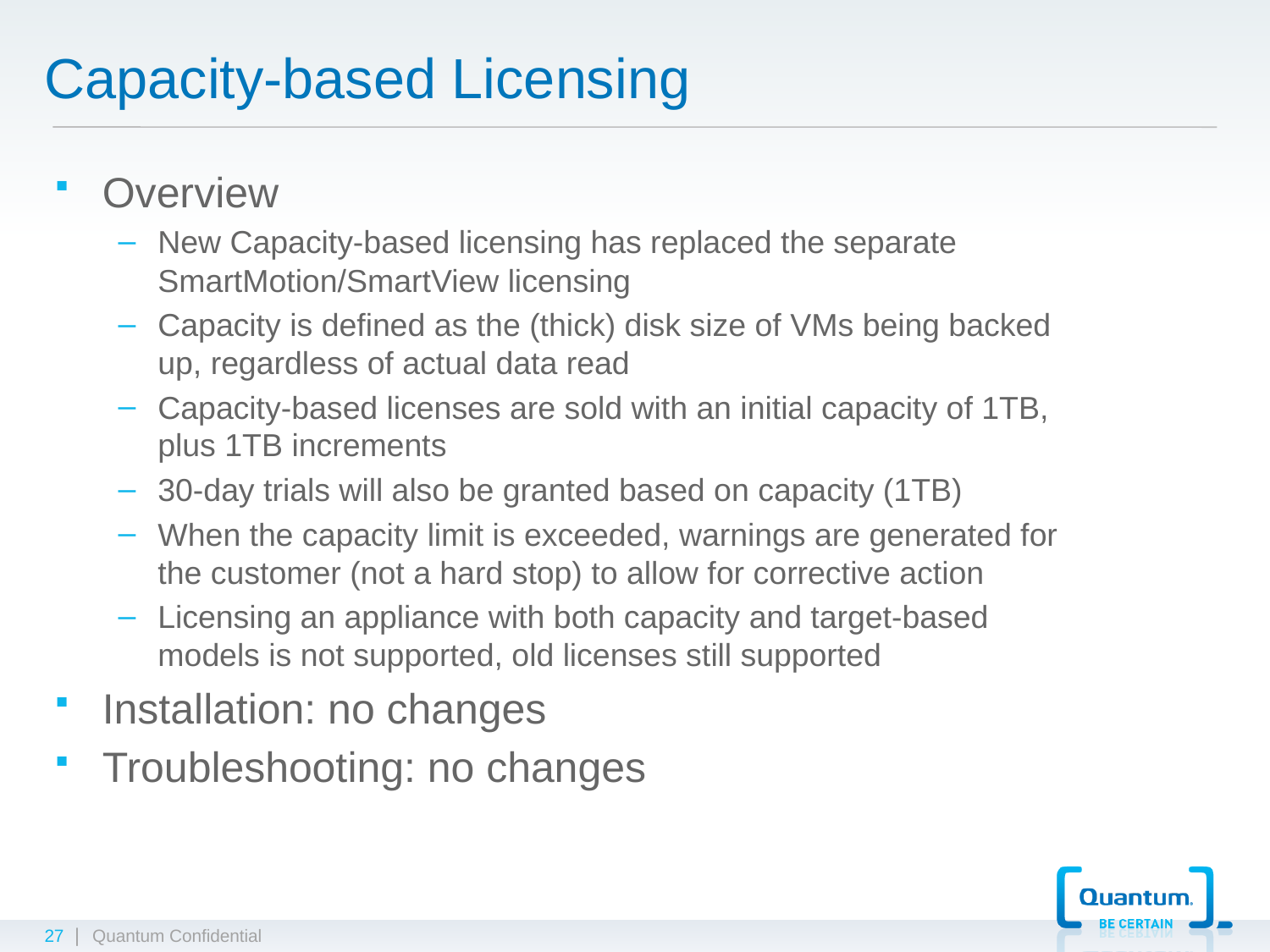

# Capacity-based Licensing
Overview
New Capacity-based licensing has replaced the separate SmartMotion/SmartView licensing
Capacity is defined as the (thick) disk size of VMs being backed up, regardless of actual data read
Capacity-based licenses are sold with an initial capacity of 1TB, plus 1TB increments
30-day trials will also be granted based on capacity (1TB)
When the capacity limit is exceeded, warnings are generated for the customer (not a hard stop) to allow for corrective action
Licensing an appliance with both capacity and target-based models is not supported, old licenses still supported
Installation: no changes
Troubleshooting: no changes

27